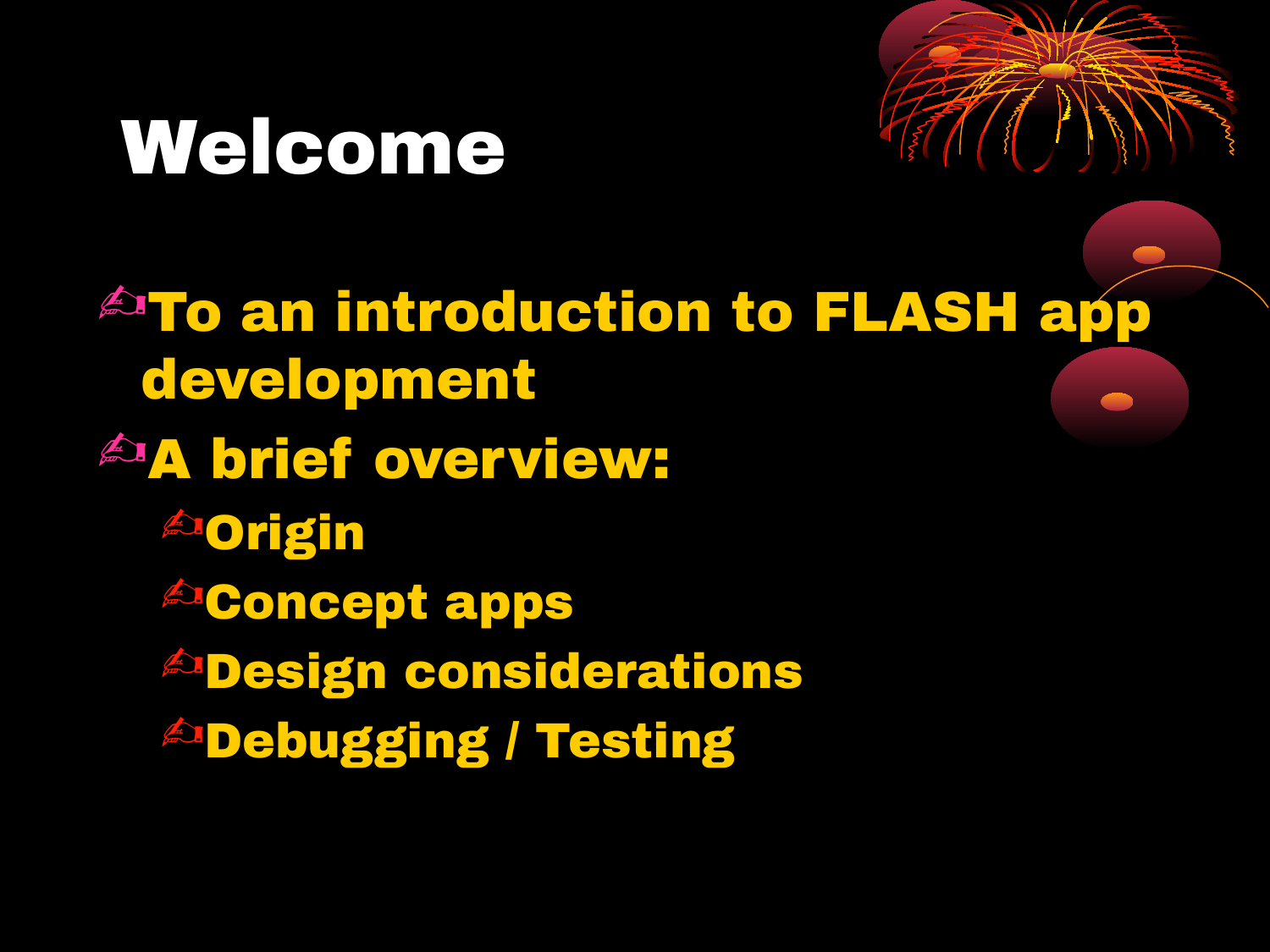

# Welcome
To an introduction to FLASH app development
A brief overview:
Origin
Concept apps
Design considerations
Debugging / Testing